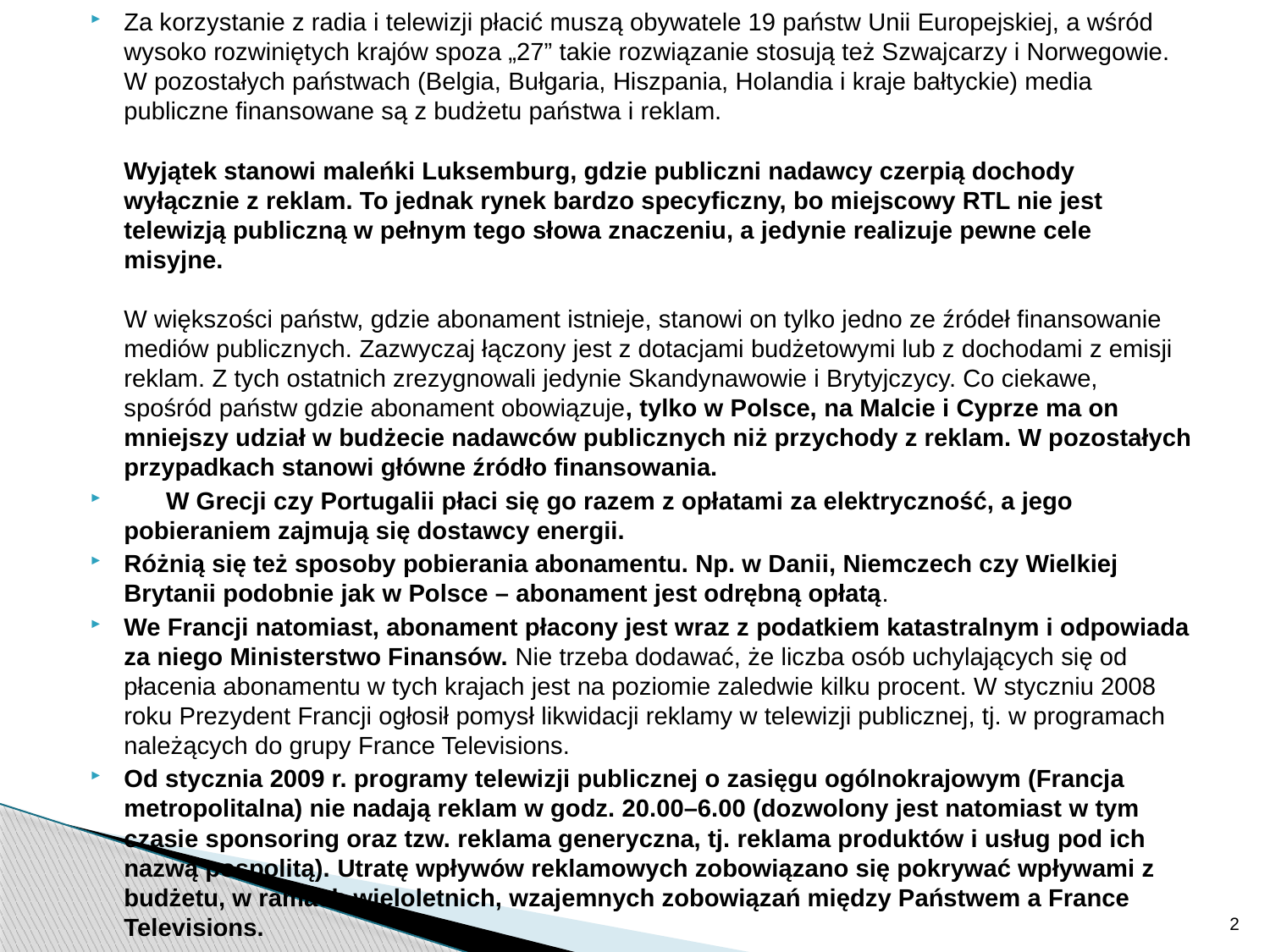

Za korzystanie z radia i telewizji płacić muszą obywatele 19 państw Unii Europejskiej, a wśród wysoko rozwiniętych krajów spoza „27” takie rozwiązanie stosują też Szwajcarzy i Norwegowie.
W pozostałych państwach (Belgia, Bułgaria, Hiszpania, Holandia i kraje bałtyckie) media publiczne finansowane są z budżetu państwa i reklam.
Wyjątek stanowi maleńki Luksemburg, gdzie publiczni nadawcy czerpią dochody wyłącznie z reklam. To jednak rynek bardzo specyficzny, bo miejscowy RTL nie jest telewizją publiczną w pełnym tego słowa znaczeniu, a jedynie realizuje pewne cele misyjne.
W większości państw, gdzie abonament istnieje, stanowi on tylko jedno ze źródeł finansowanie mediów publicznych. Zazwyczaj łączony jest z dotacjami budżetowymi lub z dochodami z emisji reklam. Z tych ostatnich zrezygnowali jedynie Skandynawowie i Brytyjczycy. Co ciekawe, spośród państw gdzie abonament obowiązuje, tylko w Polsce, na Malcie i Cyprze ma on mniejszy udział w budżecie nadawców publicznych niż przychody z reklam. W pozostałych przypadkach stanowi główne źródło finansowania.
      W Grecji czy Portugalii płaci się go razem z opłatami za elektryczność, a jego pobieraniem zajmują się dostawcy energii.
Różnią się też sposoby pobierania abonamentu. Np. w Danii, Niemczech czy Wielkiej Brytanii podobnie jak w Polsce – abonament jest odrębną opłatą.
We Francji natomiast, abonament płacony jest wraz z podatkiem katastralnym i odpowiada za niego Ministerstwo Finansów. Nie trzeba dodawać, że liczba osób uchylających się od płacenia abonamentu w tych krajach jest na poziomie zaledwie kilku procent. W styczniu 2008 roku Prezydent Francji ogłosił pomysł likwidacji reklamy w telewizji publicznej, tj. w programach należących do grupy France Televisions.
Od stycznia 2009 r. programy telewizji publicznej o zasięgu ogólnokrajowym (Francja metropolitalna) nie nadają reklam w godz. 20.00–6.00 (dozwolony jest natomiast w tym czasie sponsoring oraz tzw. reklama generyczna, tj. reklama produktów i usług pod ich nazwą pospolitą). Utratę wpływów reklamowych zobowiązano się pokrywać wpływami z budżetu, w ramach wieloletnich, wzajemnych zobowiązań między Państwem a France Televisions.
2